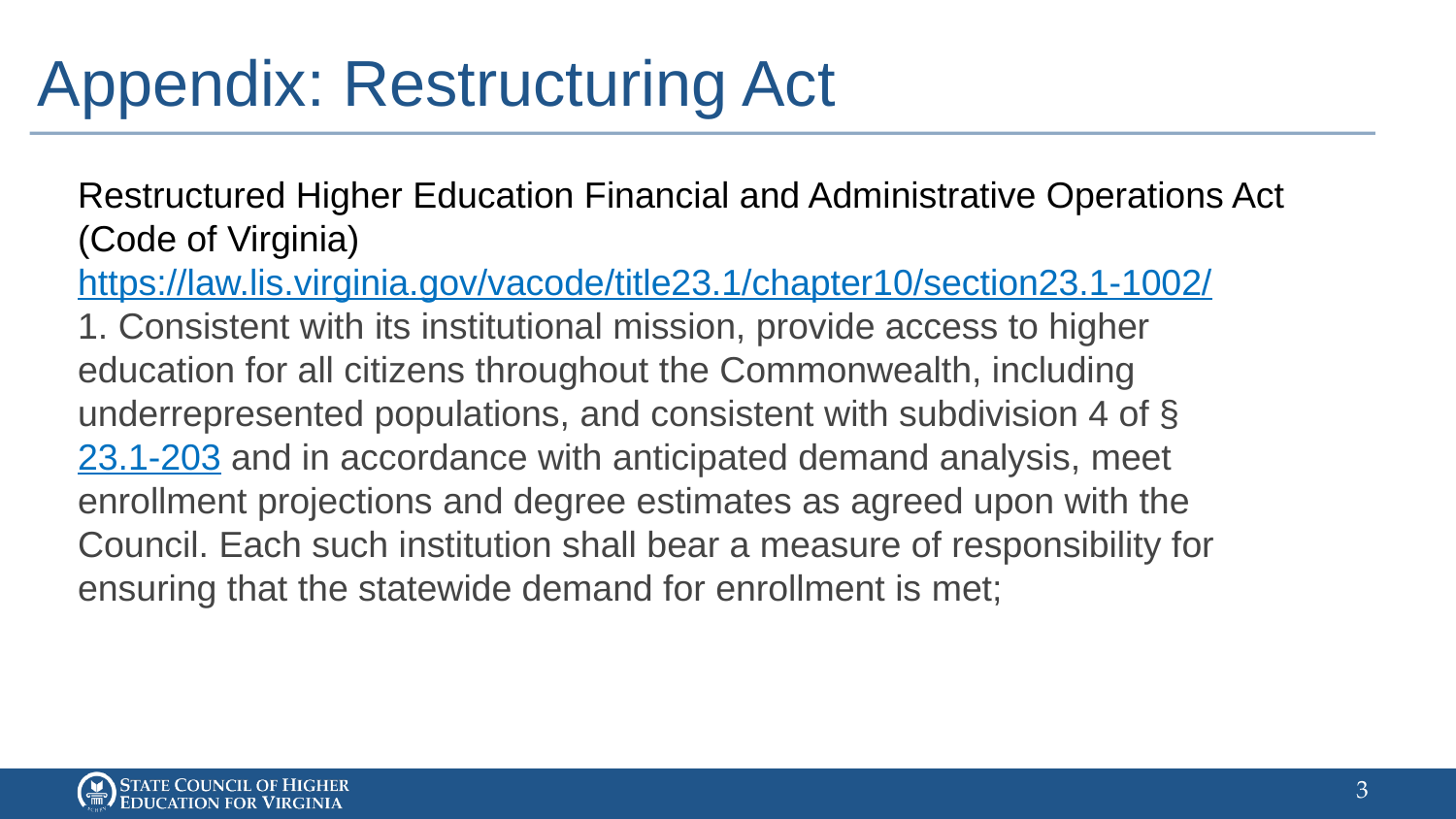

# Appendix: Restructuring Act
Restructured Higher Education Financial and Administrative Operations Act (Code of Virginia)
https://law.lis.virginia.gov/vacode/title23.1/chapter10/section23.1-1002/
1. Consistent with its institutional mission, provide access to higher education for all citizens throughout the Commonwealth, including underrepresented populations, and consistent with subdivision 4 of § 23.1-203 and in accordance with anticipated demand analysis, meet enrollment projections and degree estimates as agreed upon with the Council. Each such institution shall bear a measure of responsibility for ensuring that the statewide demand for enrollment is met;

3